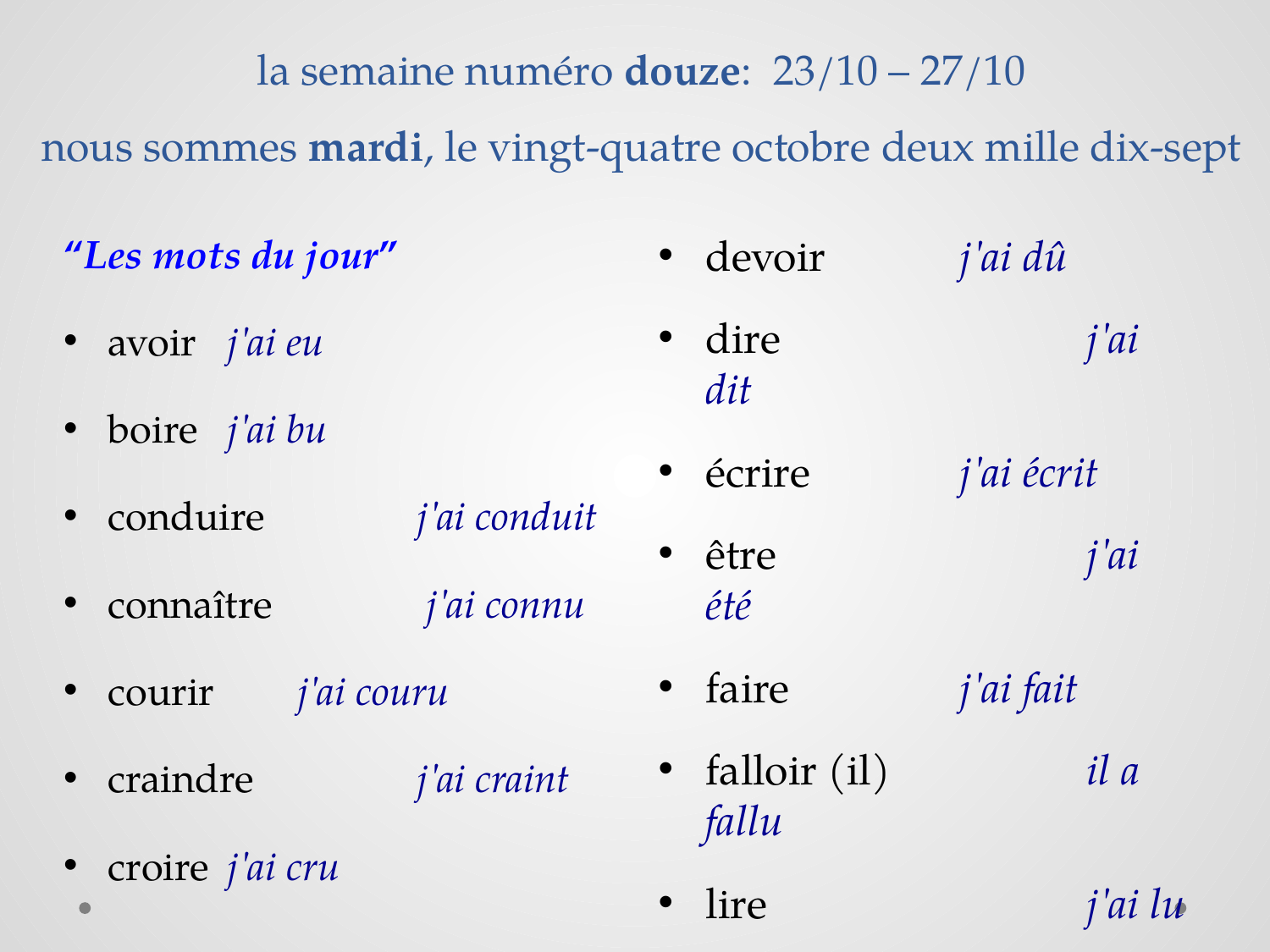

# la semaine numéro douze:  23/10 – 27/10 nous sommes mardi, le vingt-quatre octobre deux mille dix-sept
“Les mots du jour”
avoir		j'ai eu
boire		j'ai bu
conduire	       j'ai conduit
connaître	        j'ai connu
courir	       j'ai couru
craindre	       j'ai craint
croire		j'ai cru
devoir		j'ai dû
dire			j'ai dit
écrire		j'ai écrit
être			j'ai été
faire		j'ai fait
falloir (il)		il a fallu
lire			j'ai lu
mettre		j'ai mis